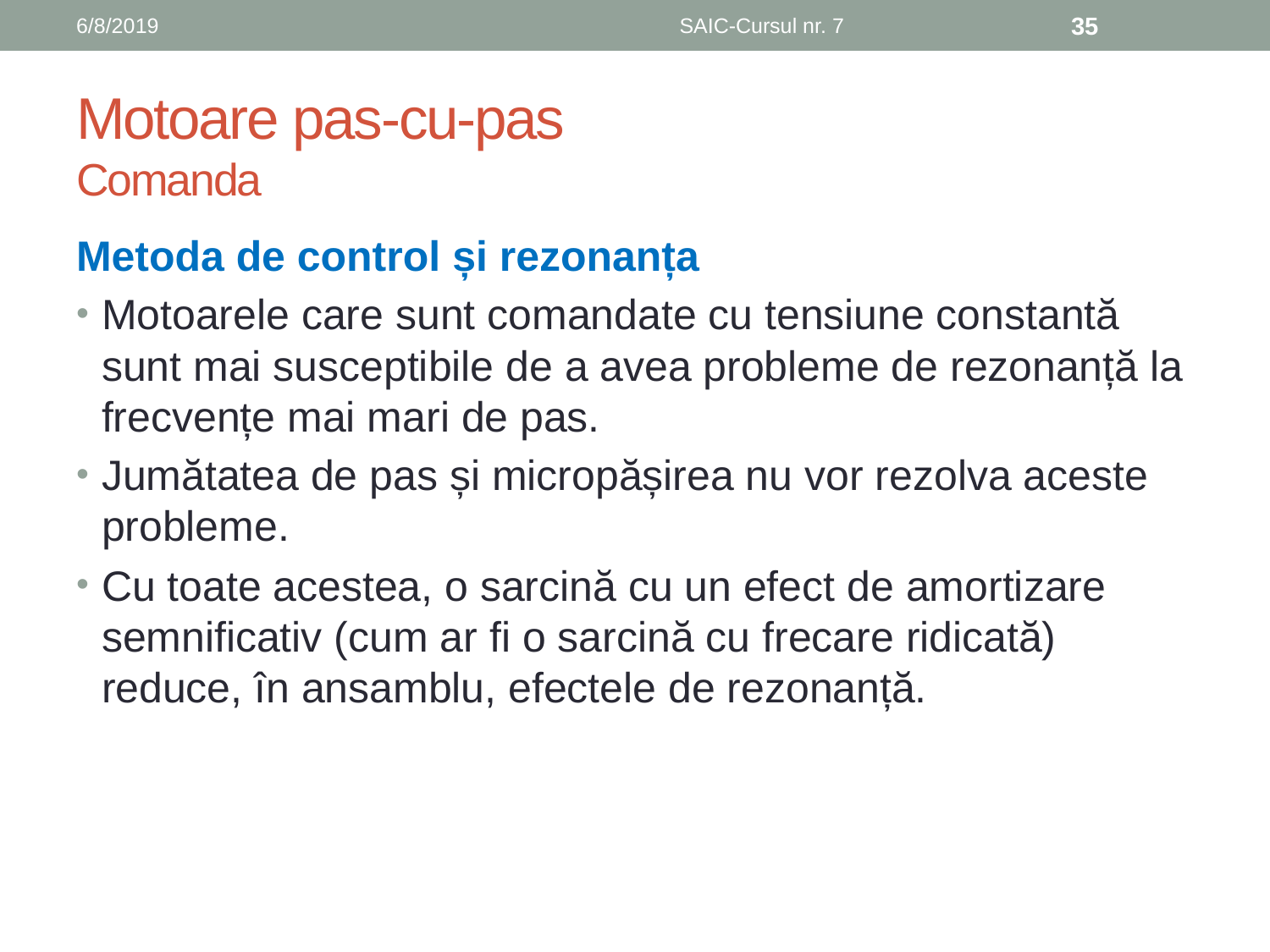

6/8/2019
SAIC-Cursul nr. 7
35
# Motoare pas-cu-pas Comanda
Metoda de control și rezonanța
Motoarele care sunt comandate cu tensiune constantă sunt mai susceptibile de a avea probleme de rezonanță la frecvențe mai mari de pas.
Jumătatea de pas și micropășirea nu vor rezolva aceste probleme.
Cu toate acestea, o sarcină cu un efect de amortizare semnificativ (cum ar fi o sarcină cu frecare ridicată) reduce, în ansamblu, efectele de rezonanță.